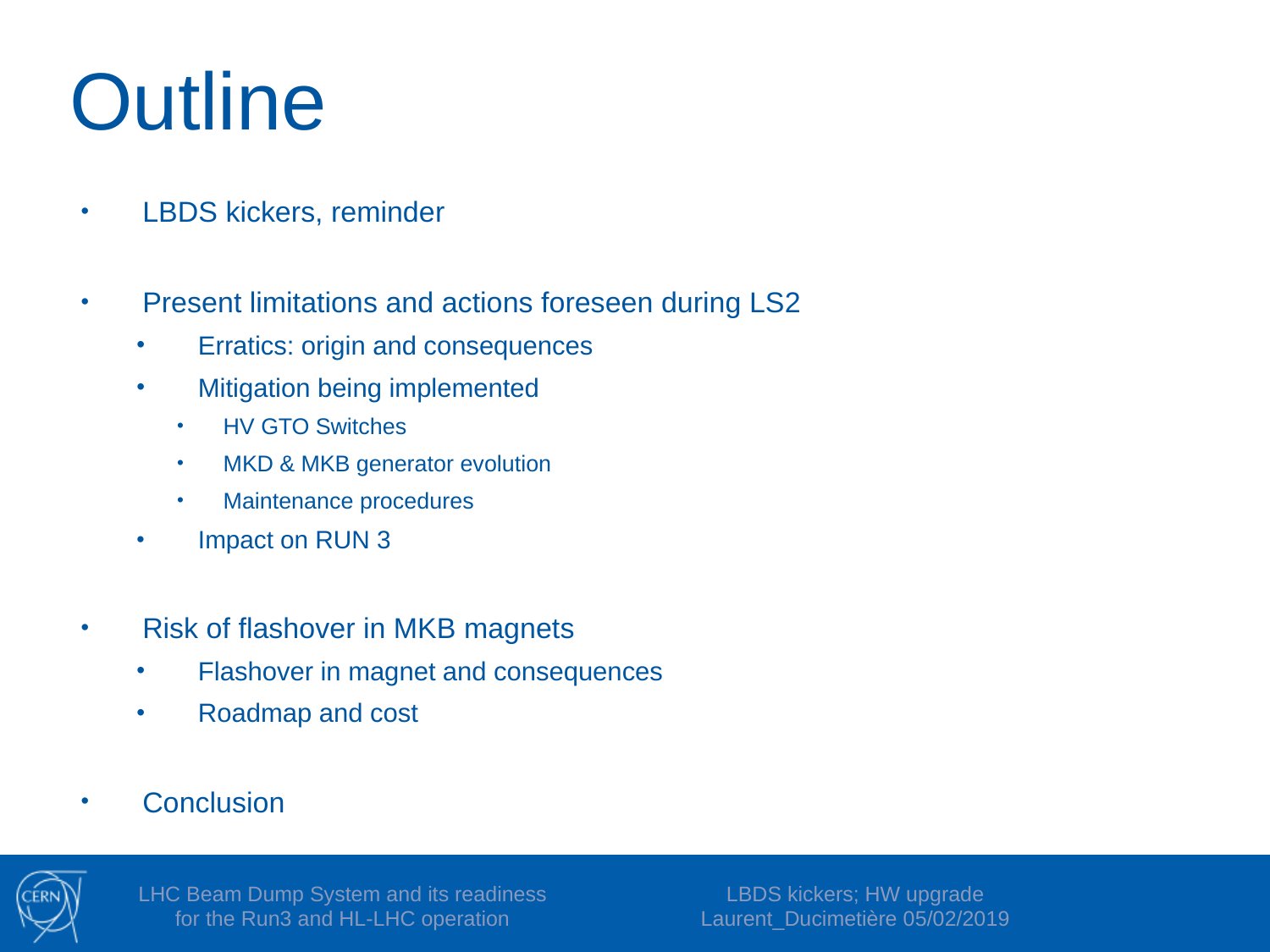

# Outline
LBDS kickers, reminder

Present limitations and actions foreseen during LS2
Erratics: origin and consequences
Mitigation being implemented
HV GTO Switches
MKD & MKB generator evolution
Maintenance procedures
Impact on RUN 3

Risk of flashover in MKB magnets
Flashover in magnet and consequences
Roadmap and cost

Conclusion
LHC Beam Dump System and its readiness for the Run3 and HL-LHC operation
LBDS kickers; HW upgrade Laurent_Ducimetière 05/02/2019